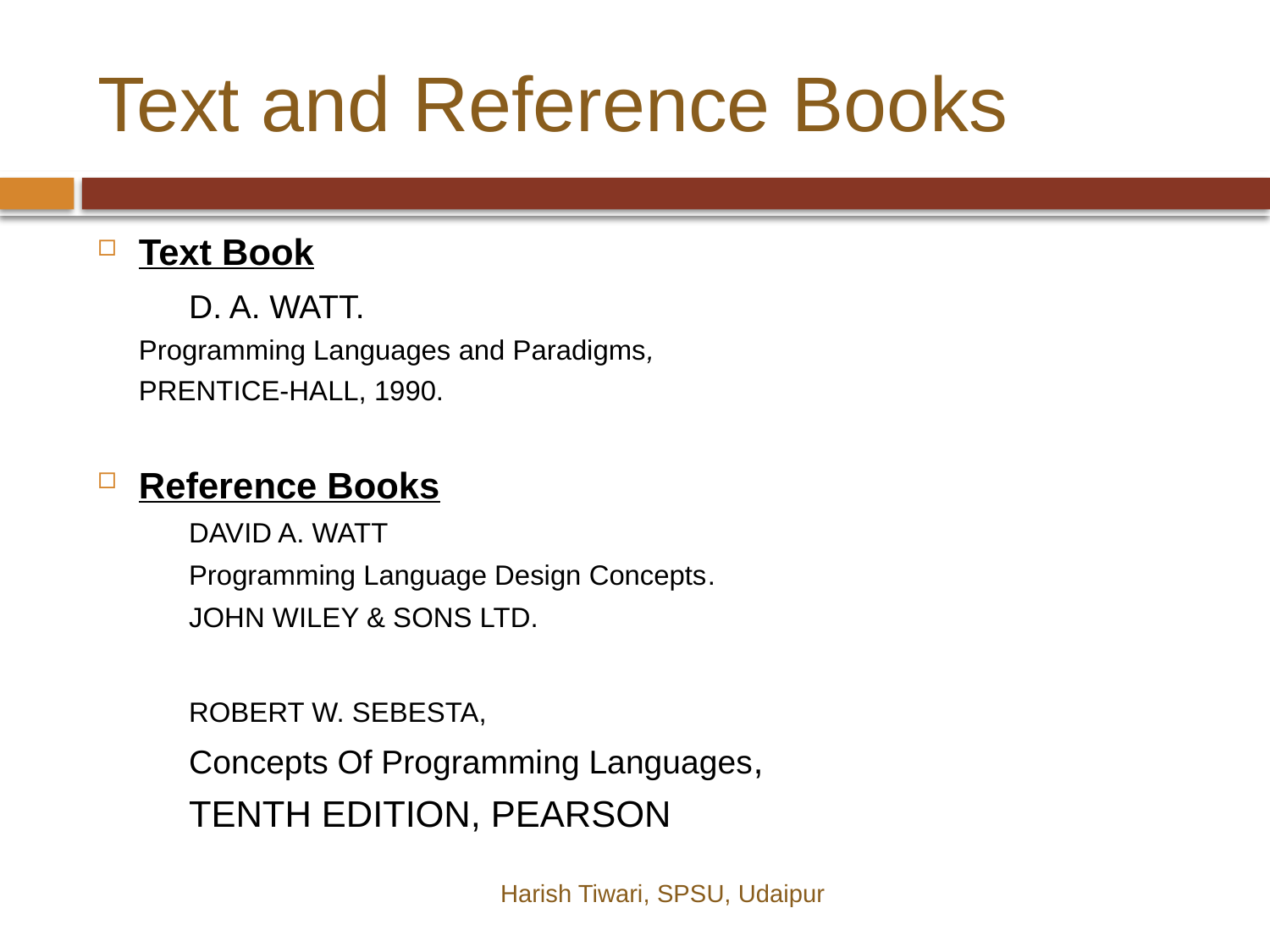

# Text and Reference Books
Text Book
	D. A. Watt.
	Programming Languages and Paradigms,
	Prentice-Hall, 1990.

Reference Books
	David A. Watt
	Programming Language Design Concepts.
	John Wiley & Sons Ltd.

	Robert W. Sebesta,
	Concepts Of Programming Languages,
	Tenth Edition, Pearson

Harish Tiwari, SPSU, Udaipur